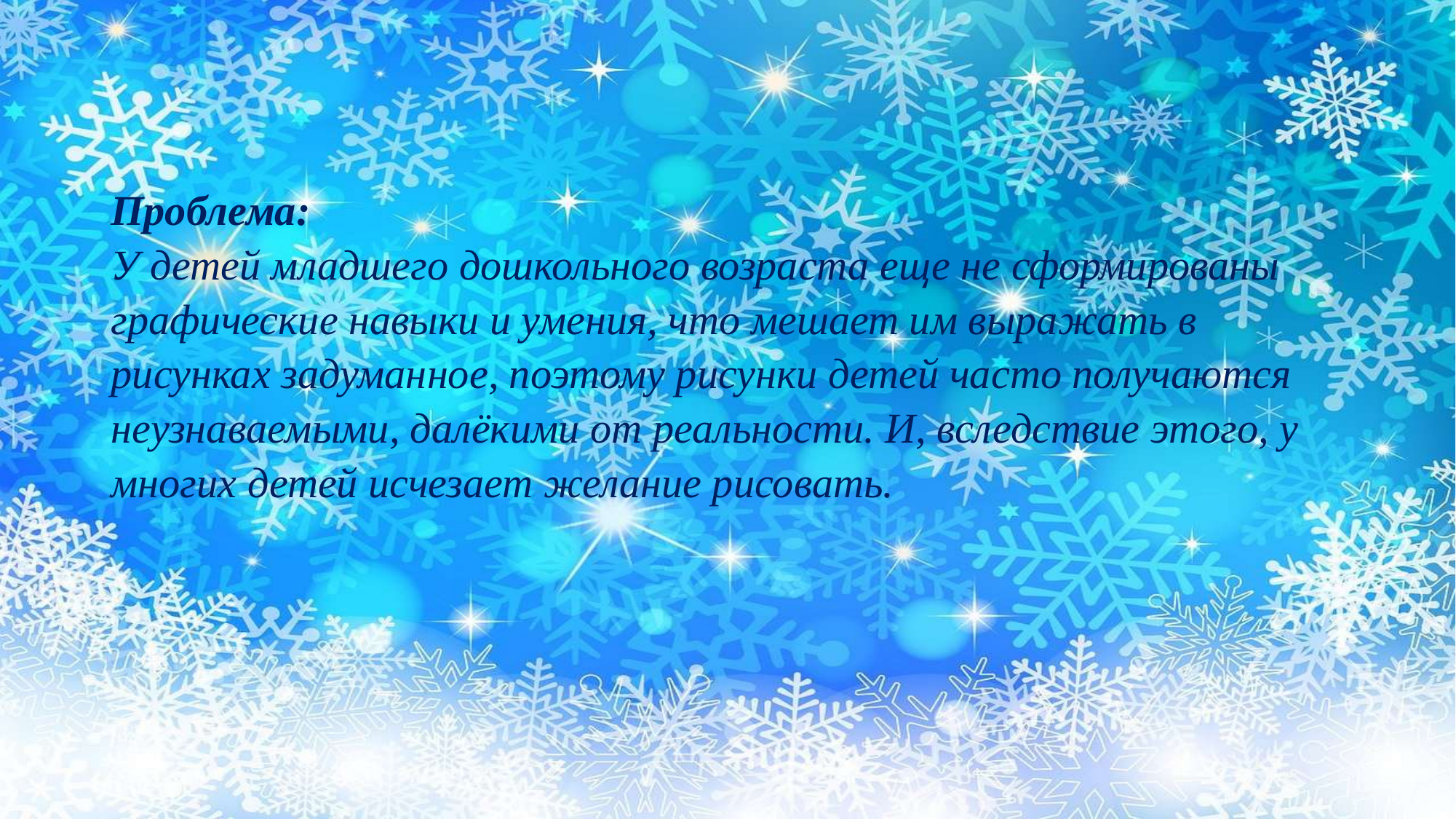

# Проблема: У детей младшего дошкольного возраста еще не сформированы графические навыки и умения, что мешает им выражать в рисунках задуманное, поэтому рисунки детей часто получаются неузнаваемыми, далёкими от реальности. И, вследствие этого, у многих детей исчезает желание рисовать.